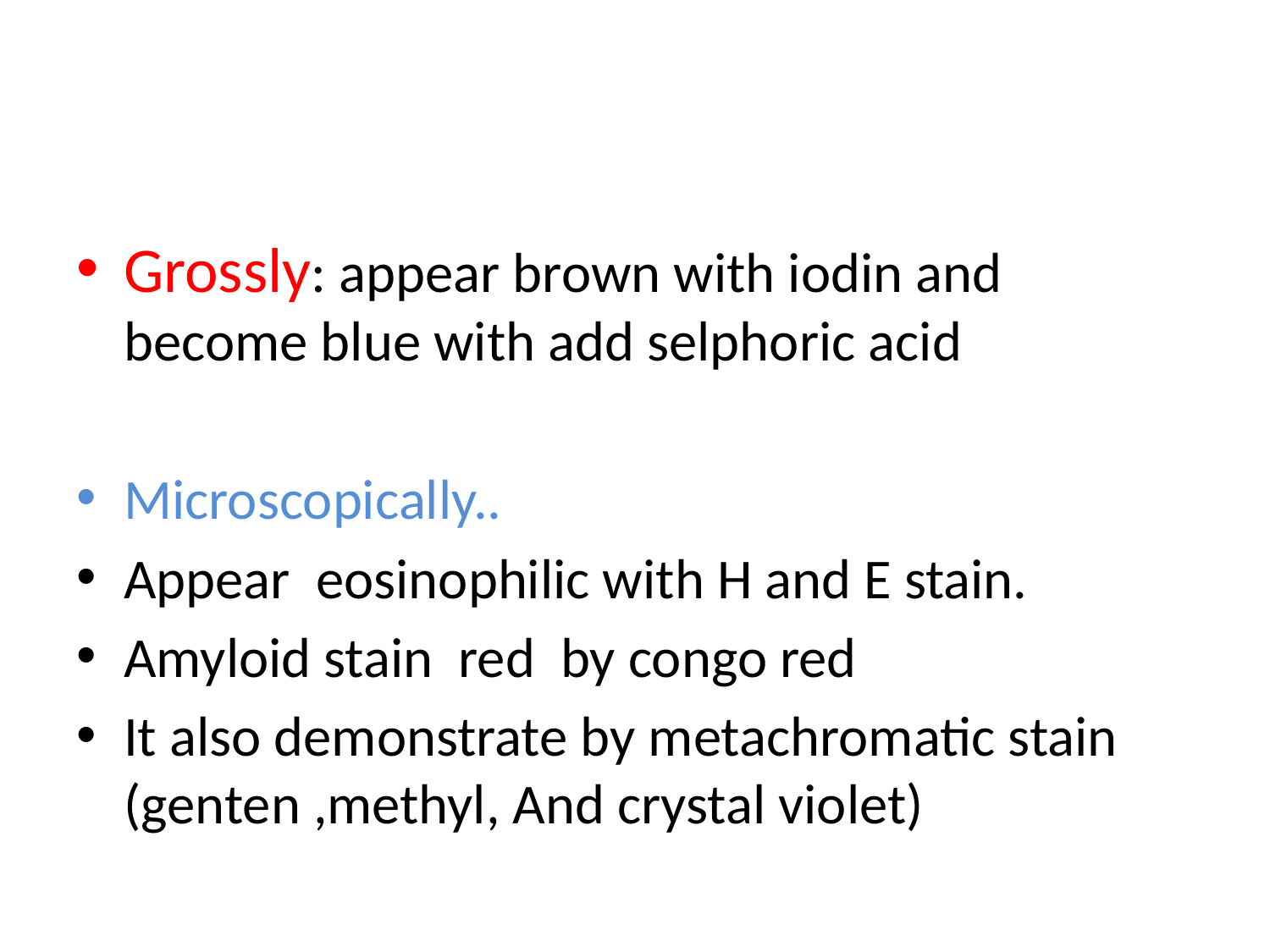

#
Grossly: appear brown with iodin and become blue with add selphoric acid

Microscopically..
Appear  eosinophilic with H and E stain.
Amyloid stain  red  by congo red
It also demonstrate by metachromatic stain (genten ,methyl, And crystal violet)